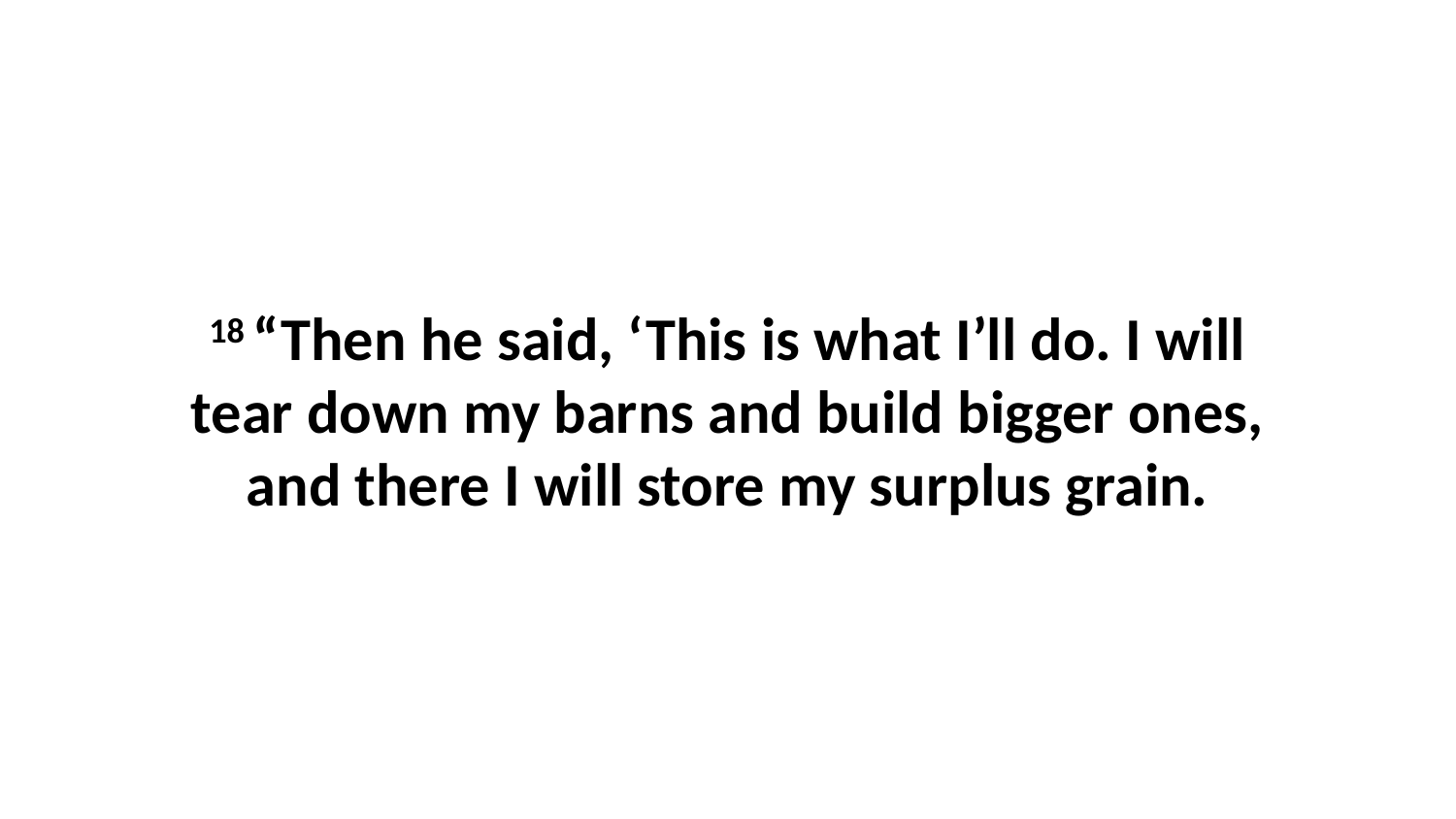

18 “Then he said, ‘This is what I’ll do. I will tear down my barns and build bigger ones, and there I will store my surplus grain.